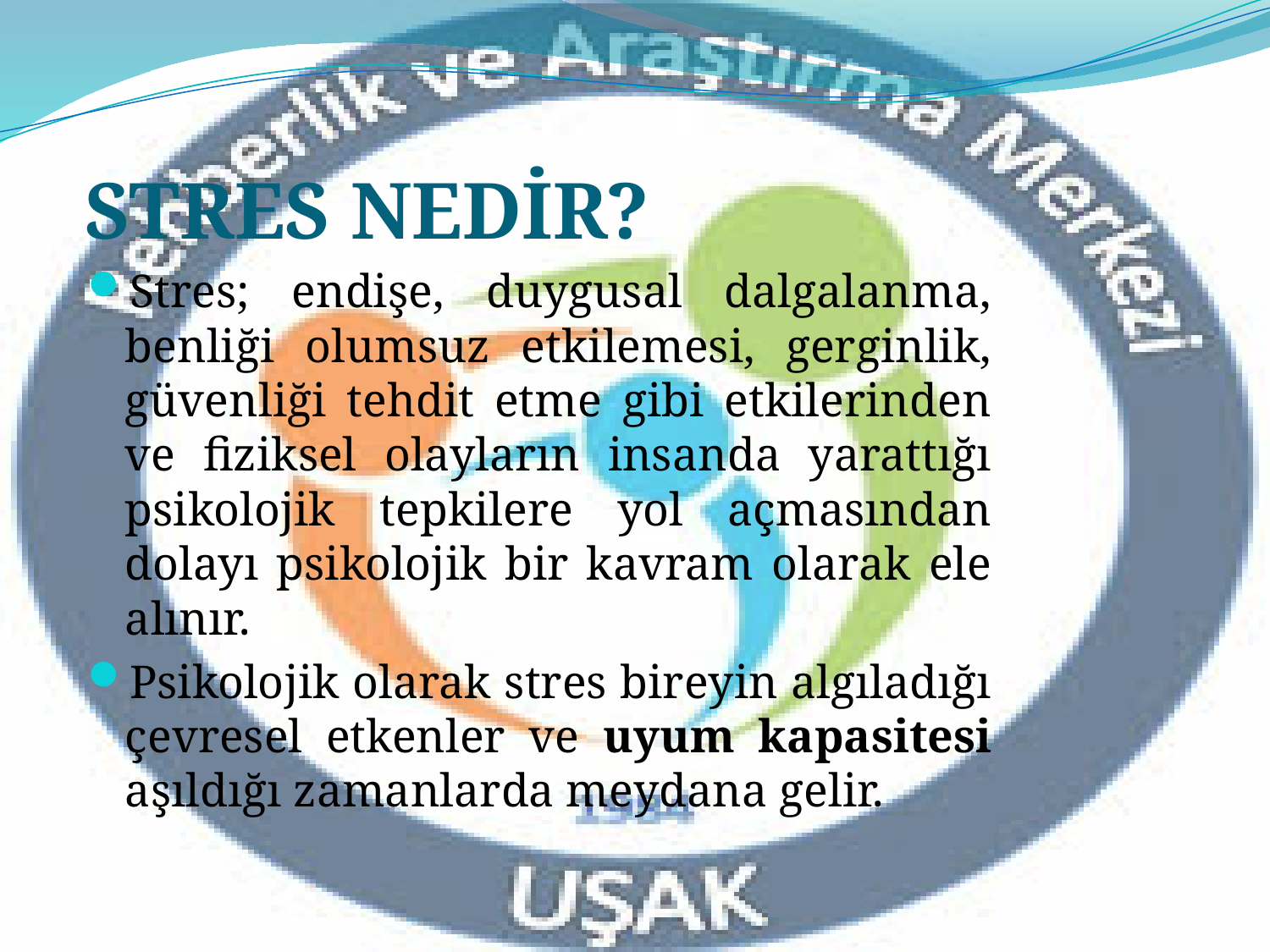

# STRES NEDİR?
Stres; endişe, duygusal dalgalanma, benliği olumsuz etkilemesi, gerginlik, güvenliği tehdit etme gibi etkilerinden ve fiziksel olayların insanda yarattığı psikolojik tepkilere yol açmasından dolayı psikolojik bir kavram olarak ele alınır.
Psikolojik olarak stres bireyin algıladığı çevresel etkenler ve uyum kapasitesi aşıldığı zamanlarda meydana gelir.